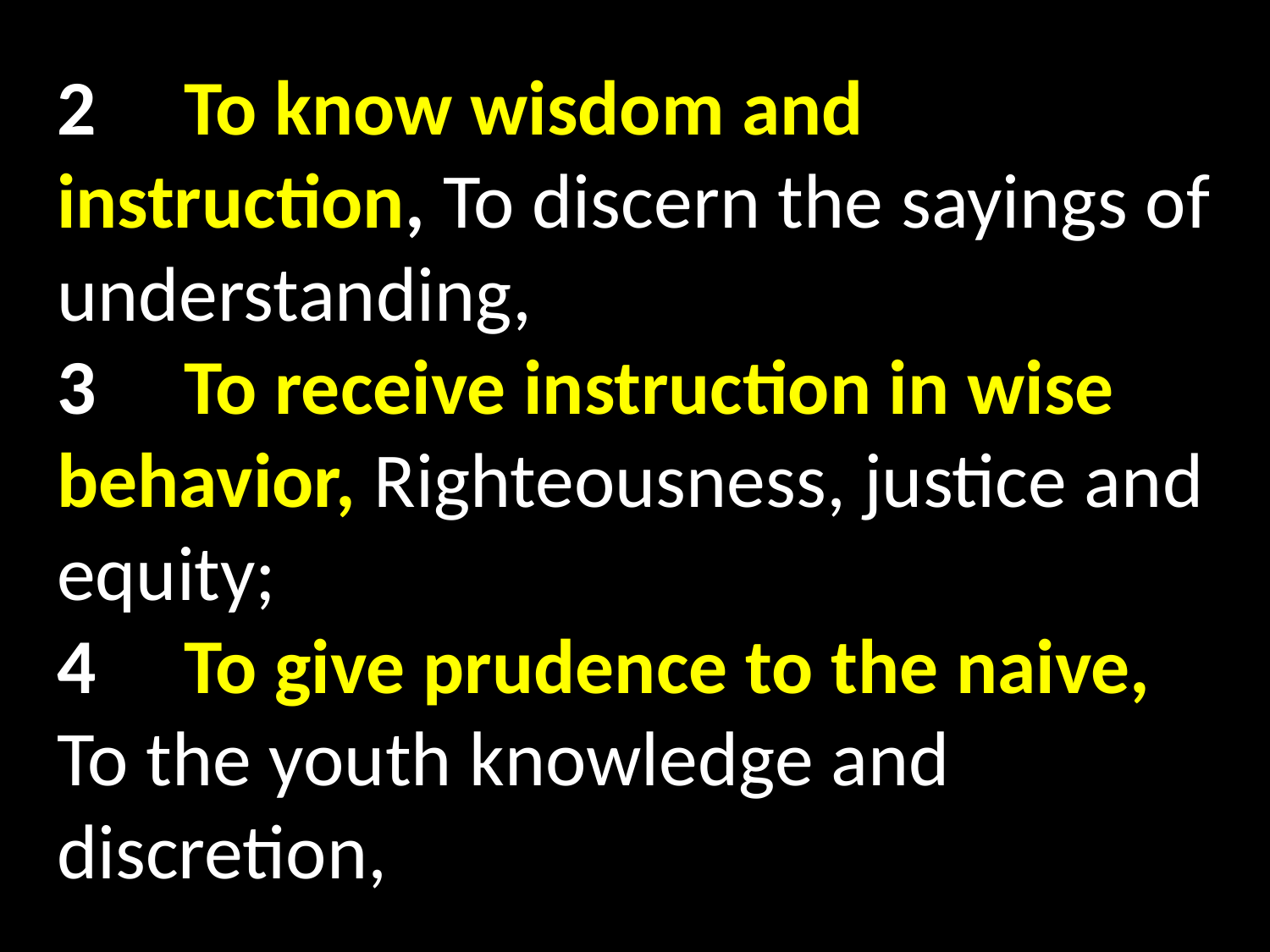

# 2 	To know wisdom and instruction, To discern the sayings of understanding, 3 	To receive instruction in wise behavior, Righteousness, justice and equity; 4 	To give prudence to the naive, To the youth knowledge and discretion,
GOD
GOD